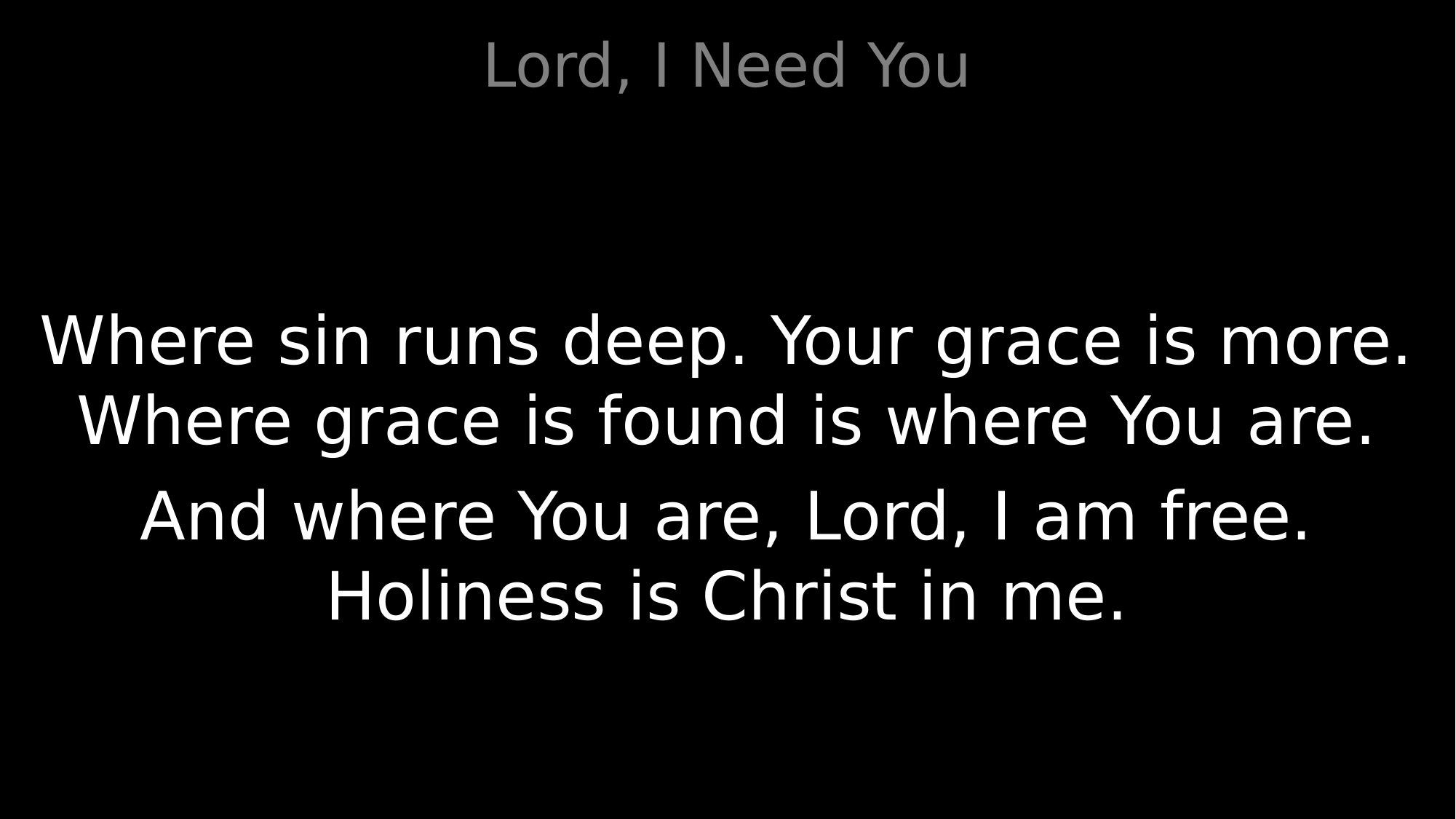

Lord, I Need You
Where sin runs deep. Your grace is more. Where grace is found is where You are.
And where You are, Lord, I am free. Holiness is Christ in me.